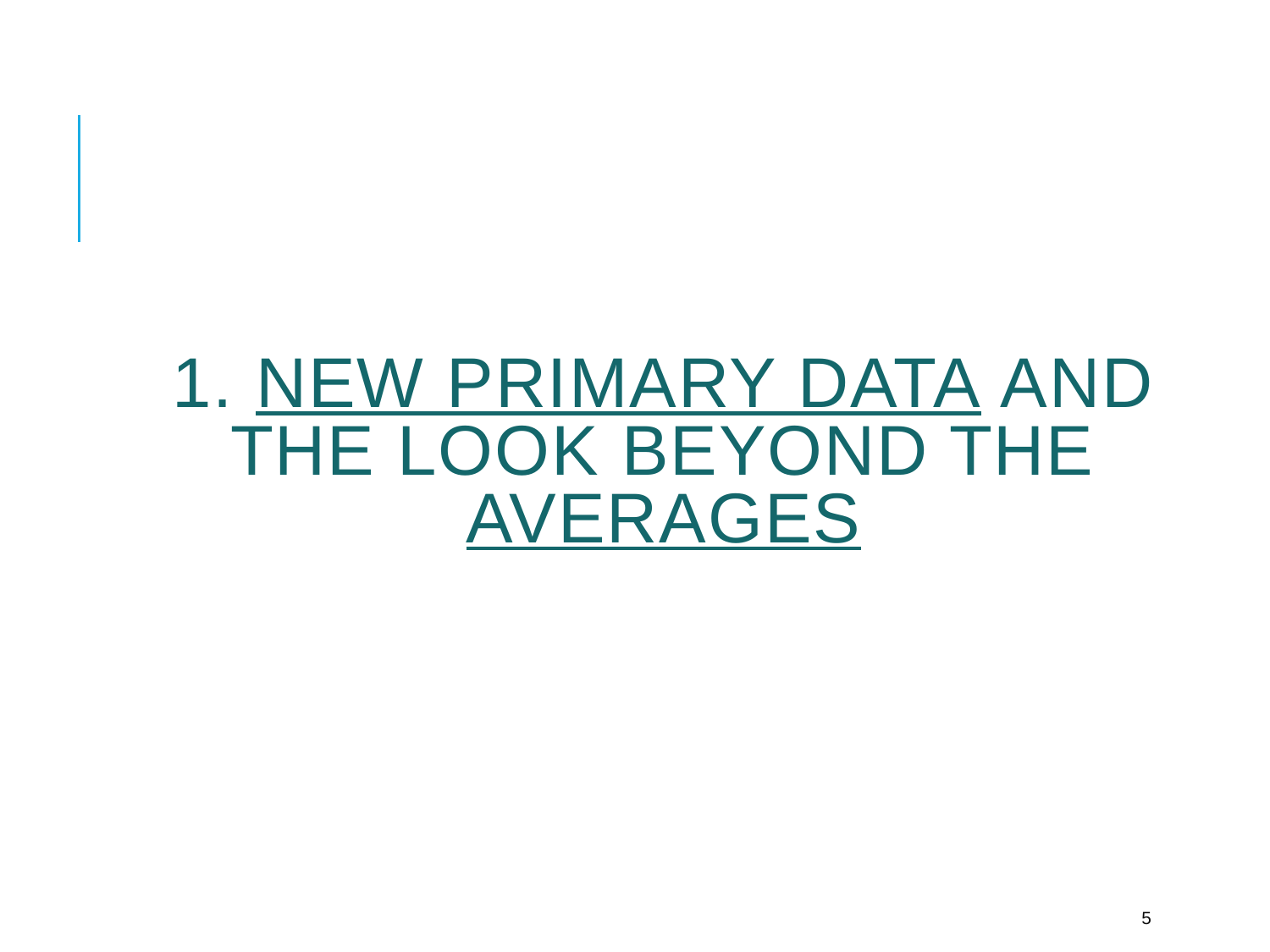

# 1. new primary data and the look beyond the averages
5